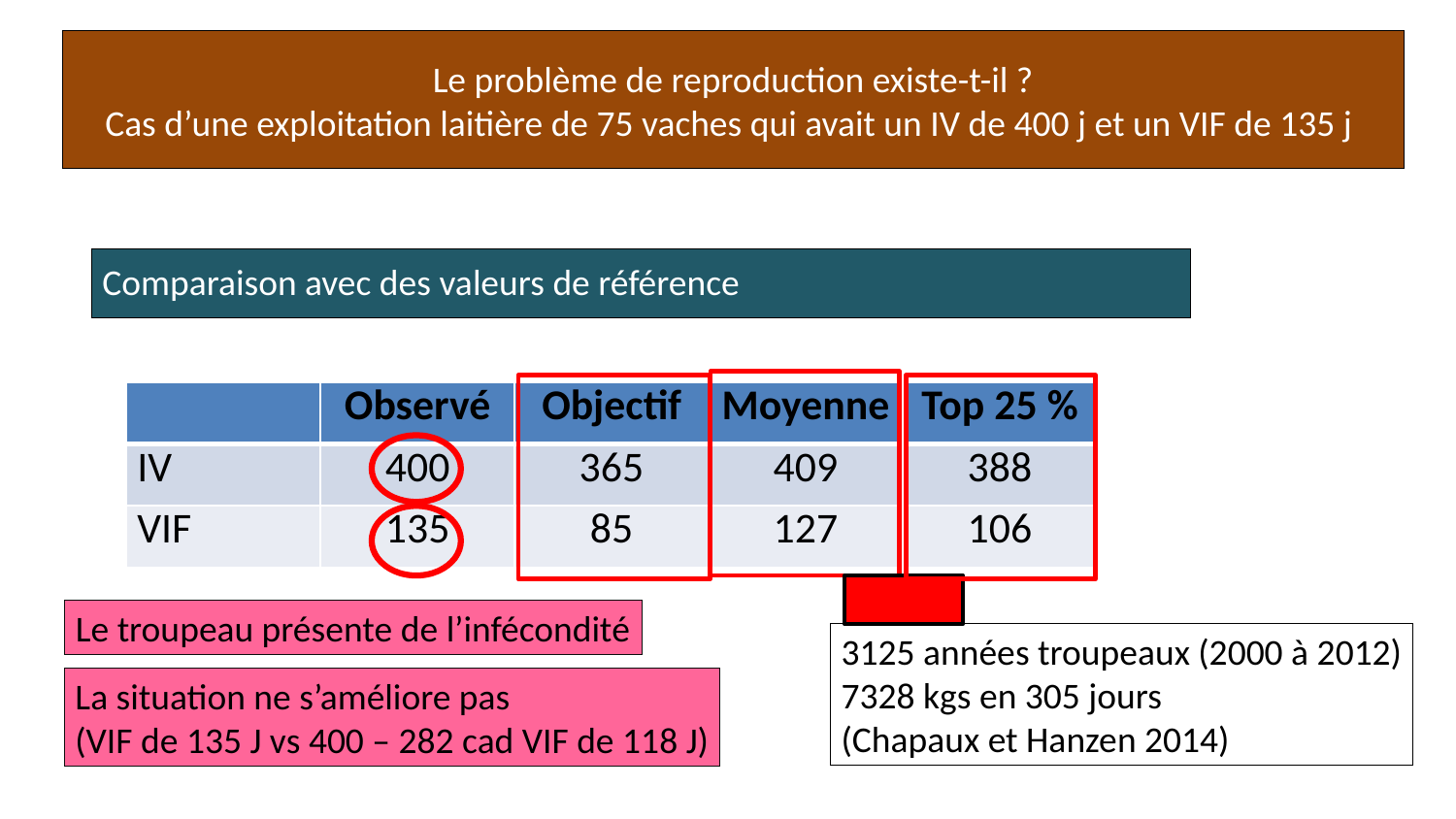

# Le problème de reproduction existe-t-il ? Cas d’une exploitation laitière de 75 vaches qui avait un IV de 400 j et un VIF de 135 j
Comparaison avec des valeurs de référence

|  | Observé | Objectif | Moyenne | Top 25 % |
| --- | --- | --- | --- | --- |
| IV | 400 | 365 | 409 | 388 |
| VIF | 135 | 85 | 127 | 106 |

Le troupeau présente de l’infécondité
3125 années troupeaux (2000 à 2012)
7328 kgs en 305 jours
(Chapaux et Hanzen 2014)
La situation ne s’améliore pas
(VIF de 135 J vs 400 – 282 cad VIF de 118 J)